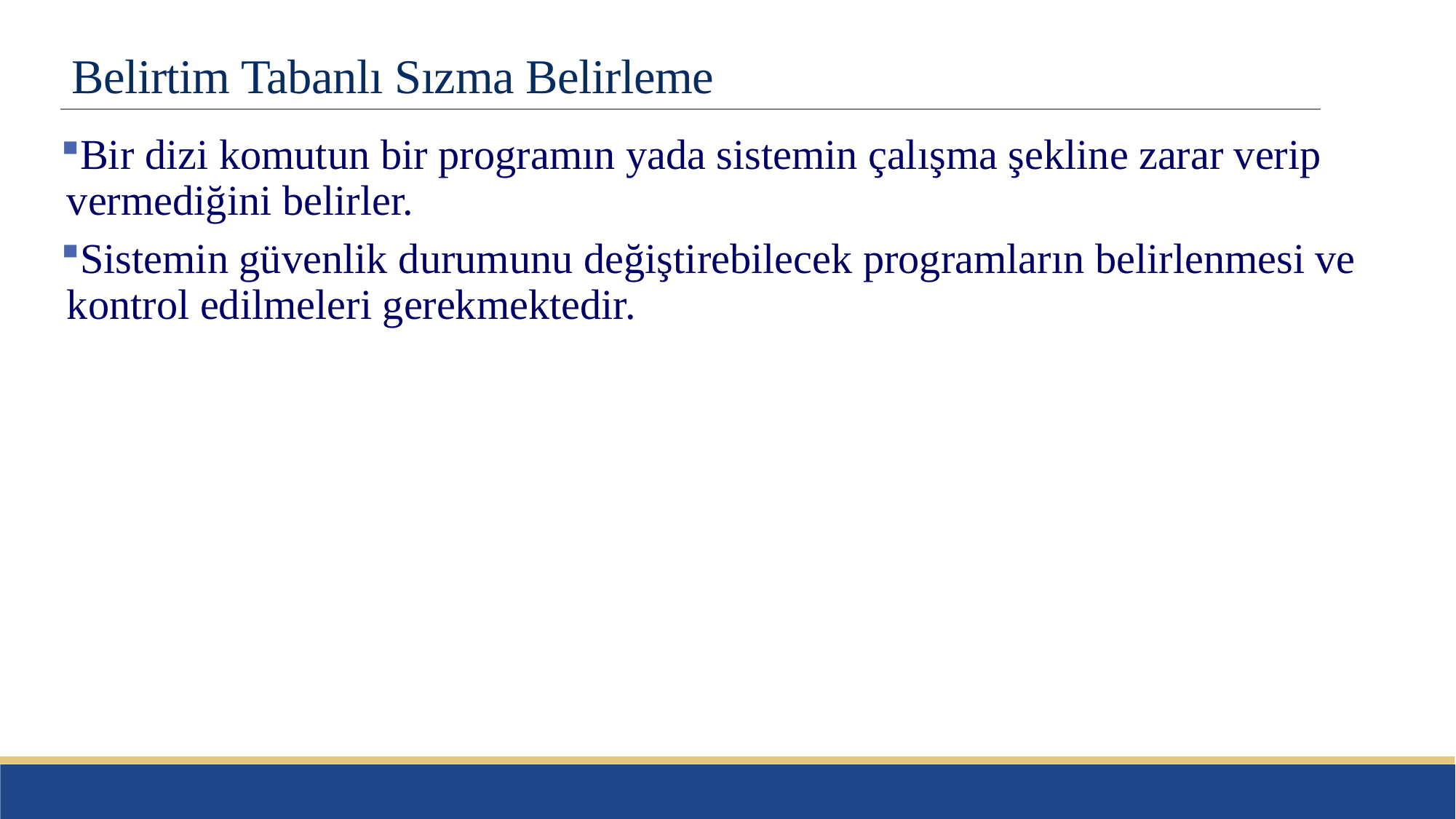

# Belirtim Tabanlı Sızma Belirleme
Bir dizi komutun bir programın yada sistemin çalışma şekline zarar verip vermediğini belirler.
Sistemin güvenlik durumunu değiştirebilecek programların belirlenmesi ve kontrol edilmeleri gerekmektedir.